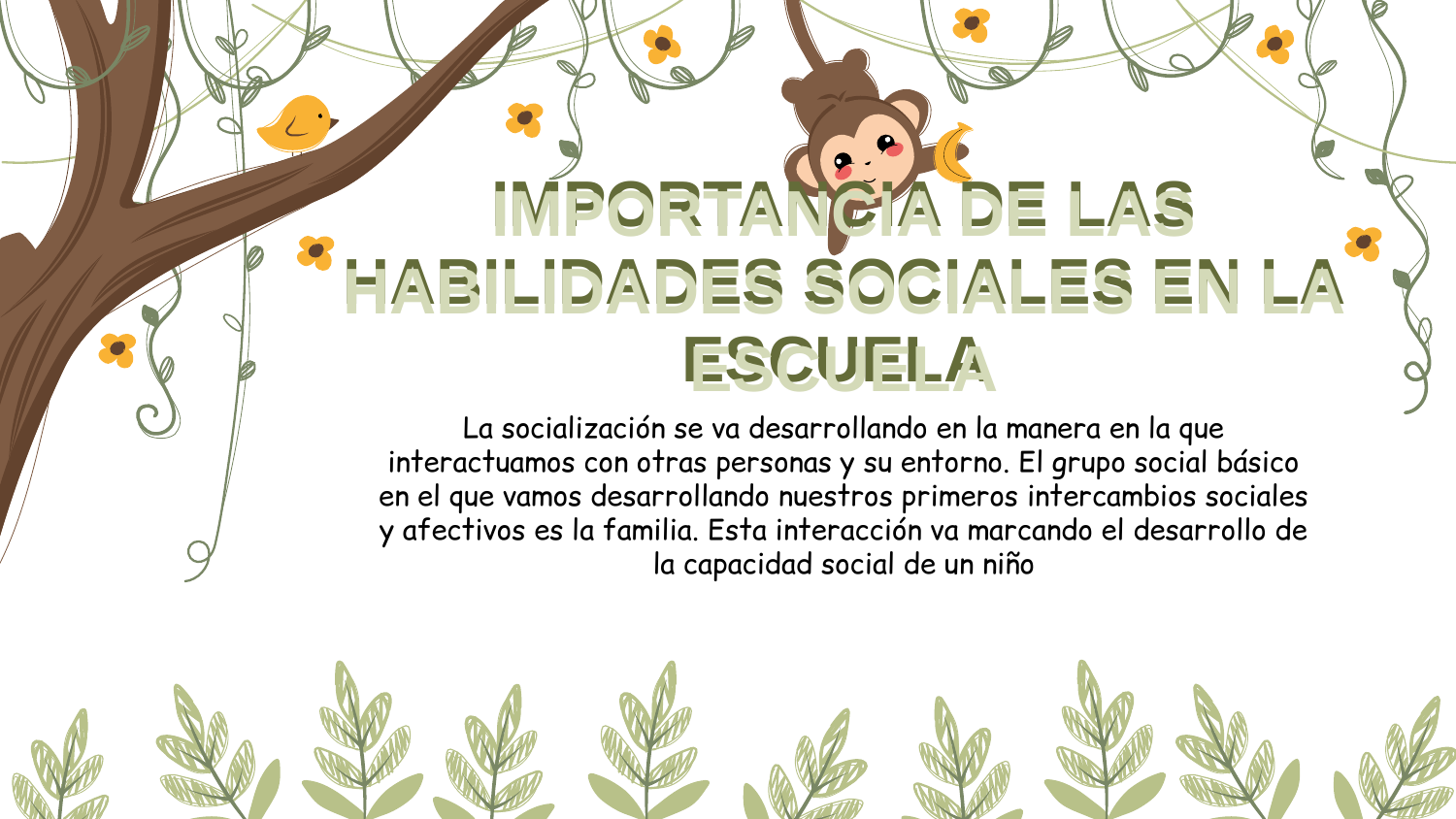

# IMPORTANCIA DE LAS HABILIDADES SOCIALES EN LA ESCUELA
IMPORTANCIA DE LAS HABILIDADES SOCIALES EN LA ESCUELA
La socialización se va desarrollando en la manera en la que interactuamos con otras personas y su entorno. El grupo social básico en el que vamos desarrollando nuestros primeros intercambios sociales y afectivos es la familia. Esta interacción va marcando el desarrollo de la capacidad social de un niño